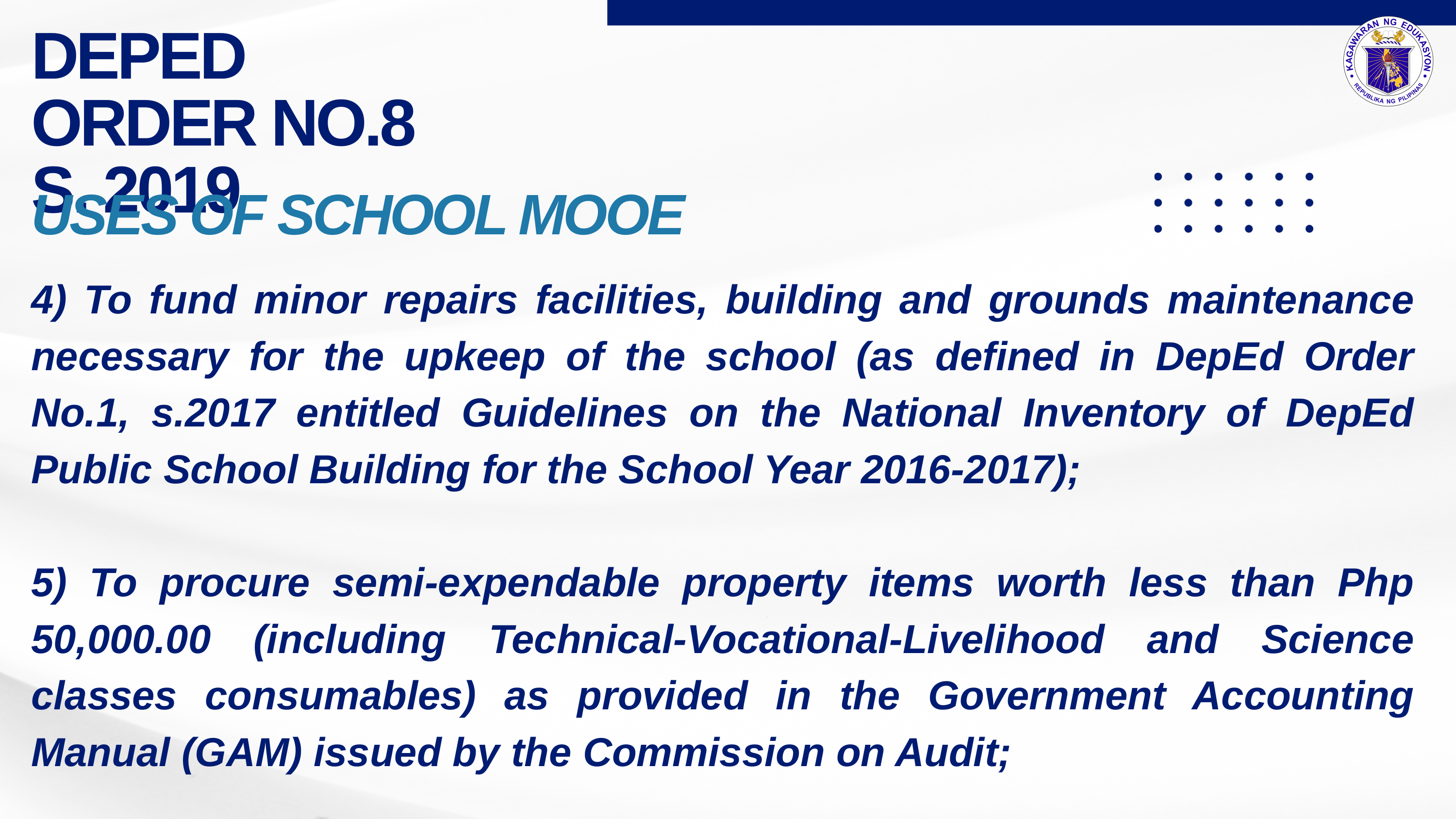

DEPED ORDER NO.8 S. 2019

USES OF SCHOOL MOOE

4) To fund minor repairs facilities, building and grounds maintenance necessary for the upkeep of the school (as defined in DepEd Order No.1, s.2017 entitled Guidelines on the National Inventory of DepEd Public School Building for the School Year 2016-2017);

5) To procure semi-expendable property items worth less than Php 50,000.00 (including Technical-Vocational-Livelihood and Science classes consumables) as provided in the Government Accounting Manual (GAM) issued by the Commission on Audit;